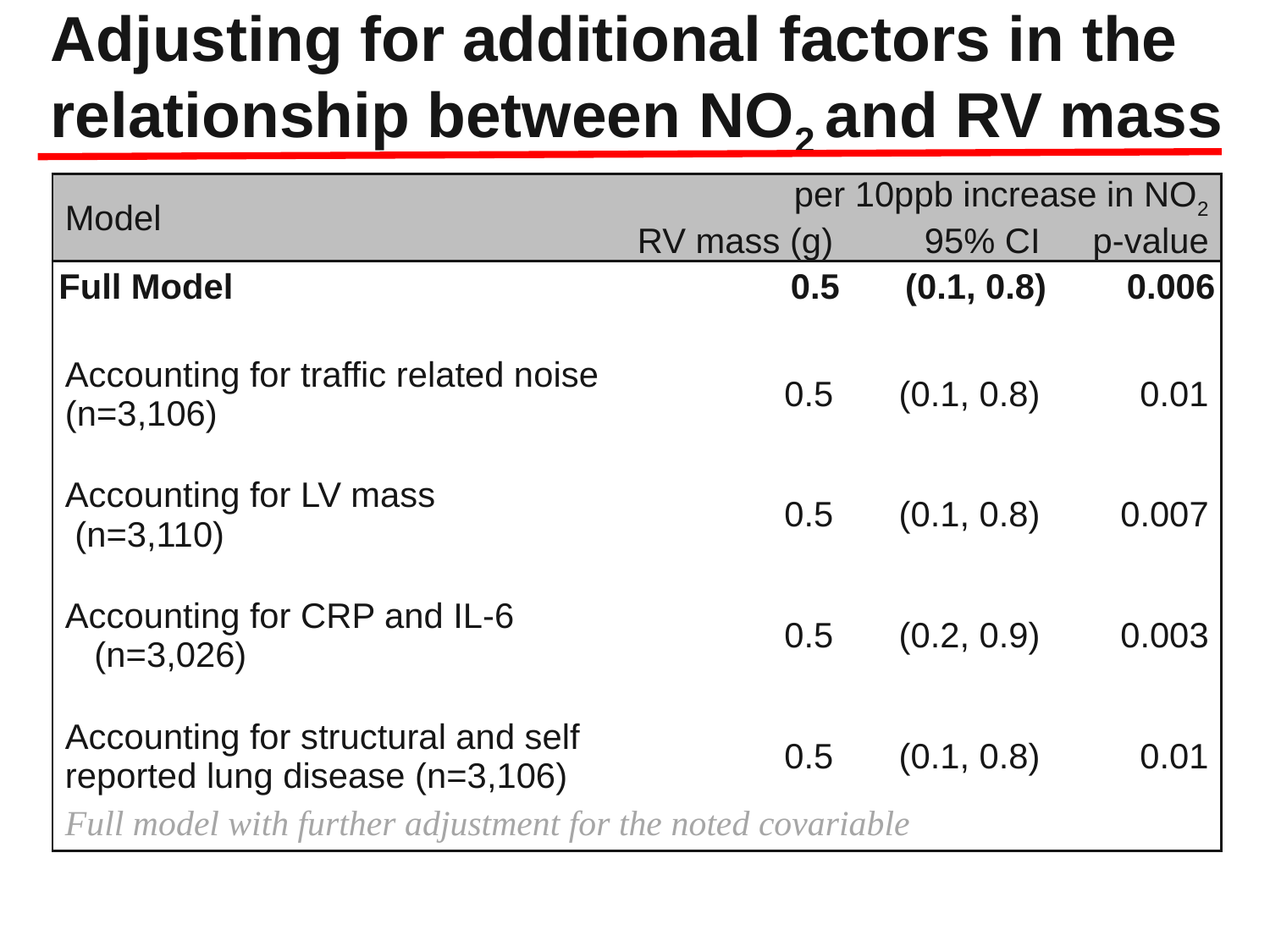

# Adjusting for additional factors in the relationship between NO2 and RV mass
| Model | per 10ppb increase in NO2 |  |  |
| --- | --- | --- | --- |
|  | RV mass (g) | 95% CI | p-value |
| Full Model | 0.5 | (0.1, 0.8) | 0.006 |
|  |  |  |  |
| Accounting for traffic related noise (n=3,106) | 0.5 | (0.1, 0.8) | 0.01 |
|  |  |  |  |
| Accounting for LV mass (n=3,110) | 0.5 | (0.1, 0.8) | 0.007 |
|  |  |  |  |
| Accounting for CRP and IL-6 (n=3,026) | 0.5 | (0.2, 0.9) | 0.003 |
|  |  |  |  |
| Accounting for structural and self reported lung disease (n=3,106) | 0.5 | (0.1, 0.8) | 0.01 |
| Full model with further adjustment for the noted covariable |  |  |  |